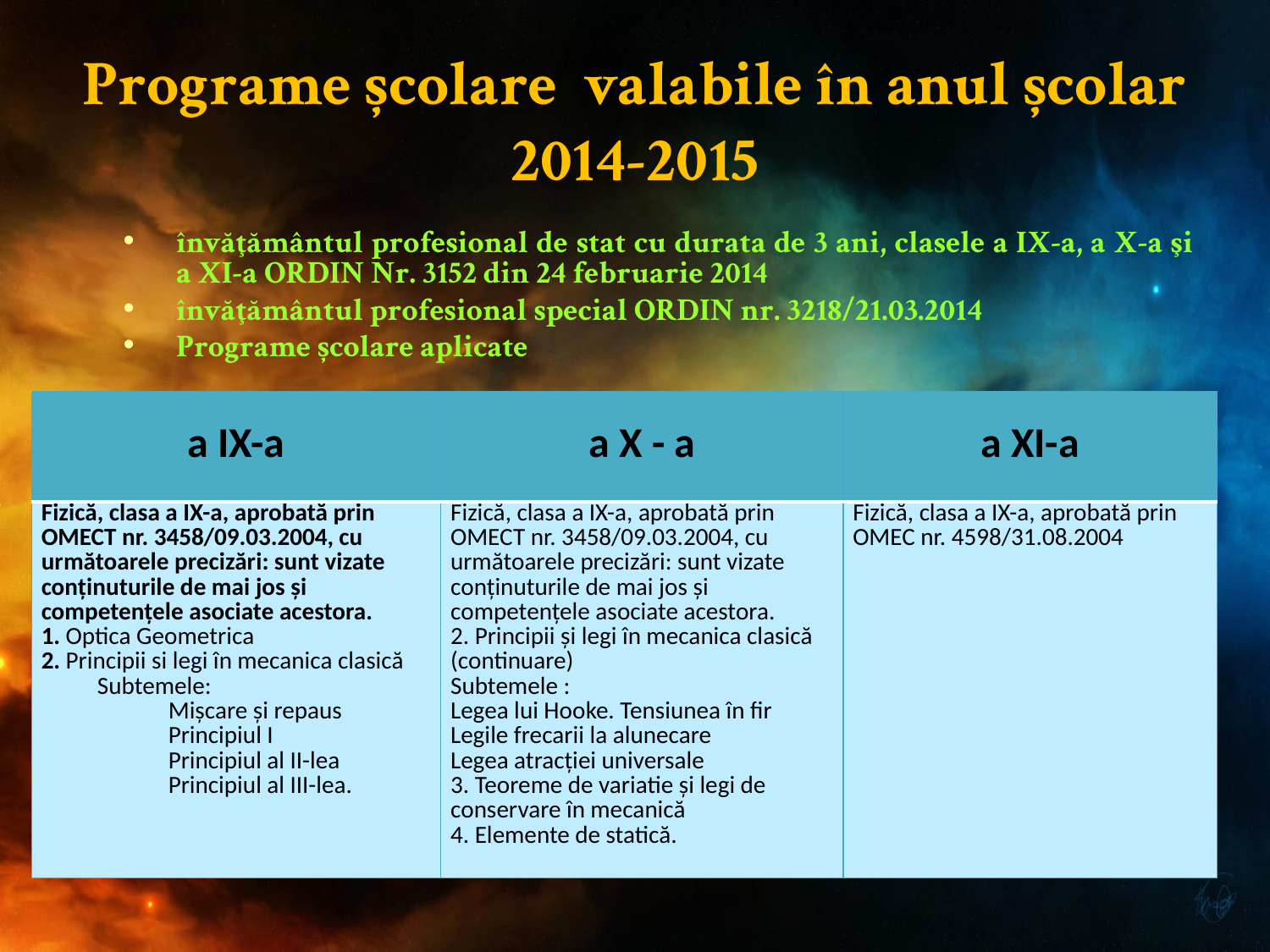

# Programe şcolare  valabile în anul şcolar 2014-2015
învăţământul profesional de stat cu durata de 3 ani, clasele a IX-a, a X-a şi a XI-a ORDIN Nr. 3152 din 24 februarie 2014
învăţământul profesional special ORDIN nr. 3218/21.03.2014
Programe şcolare aplicate

| a IX-a | a X - a | a XI-a |
| --- | --- | --- |
| Fizică, clasa a IX-a, aprobată prin OMECT nr. 3458/09.03.2004, cu următoarele precizări: sunt vizate conţinuturile de mai jos şi competenţele asociate acestora. 1. Optica Geometrica 2. Principii si legi în mecanica clasică Subtemele: Mişcare şi repaus Principiul I Principiul al II-lea Principiul al III-lea. | Fizică, clasa a IX-a, aprobată prin OMECT nr. 3458/09.03.2004, cu următoarele precizări: sunt vizate conţinuturile de mai jos şi competenţele asociate acestora. 2. Principii şi legi în mecanica clasică (continuare) Subtemele : Legea lui Hooke. Tensiunea în fir Legile frecarii la alunecare Legea atracţiei universale 3. Teoreme de variatie şi legi de conservare în mecanică 4. Elemente de statică. | Fizică, clasa a IX-a, aprobată prin OMEC nr. 4598/31.08.2004 |